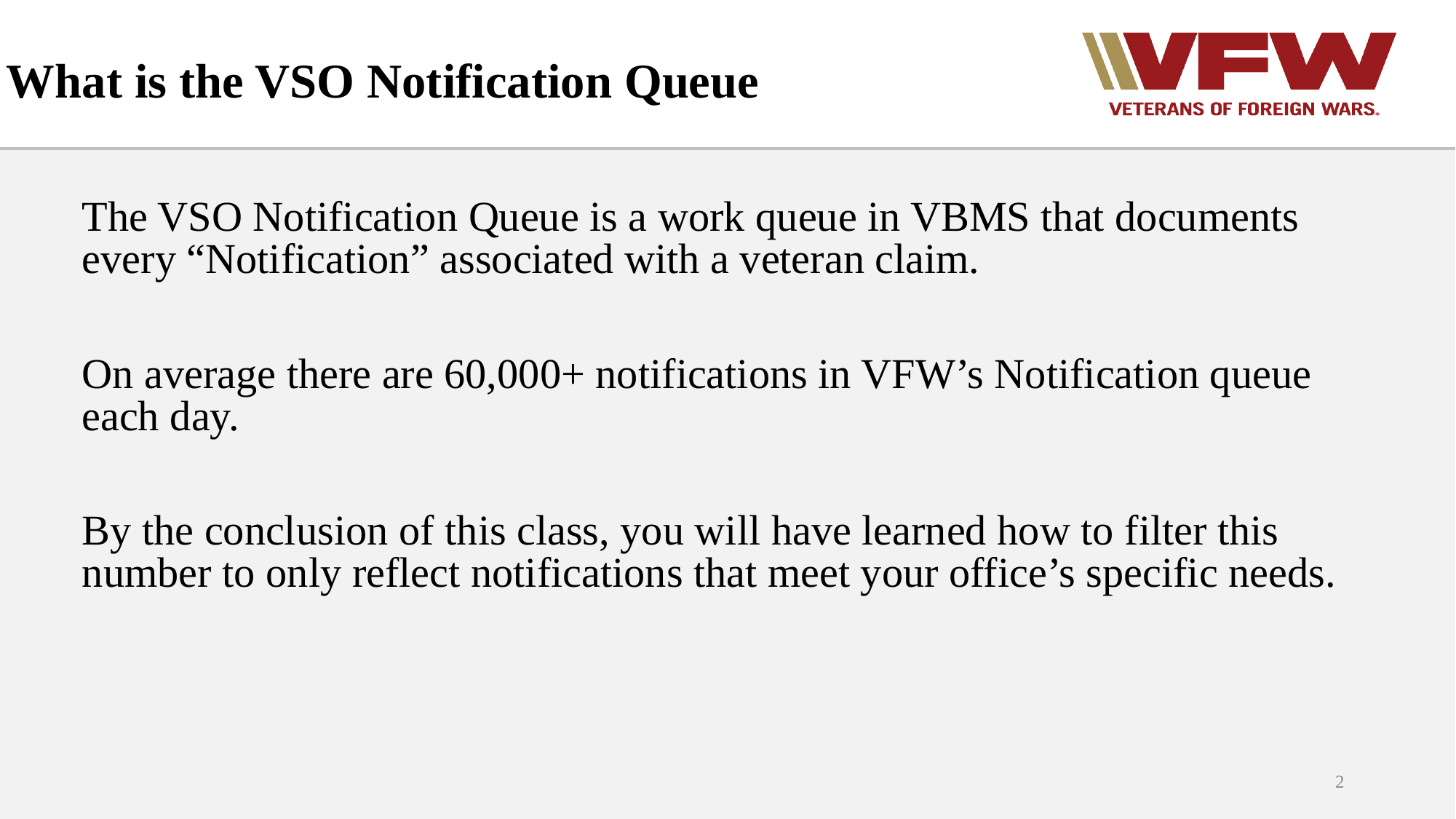

# What is the VSO Notification Queue
The VSO Notification Queue is a work queue in VBMS that documents every “Notification” associated with a veteran claim.

On average there are 60,000+ notifications in VFW’s Notification queue each day.

By the conclusion of this class, you will have learned how to filter this number to only reflect notifications that meet your office’s specific needs.
2